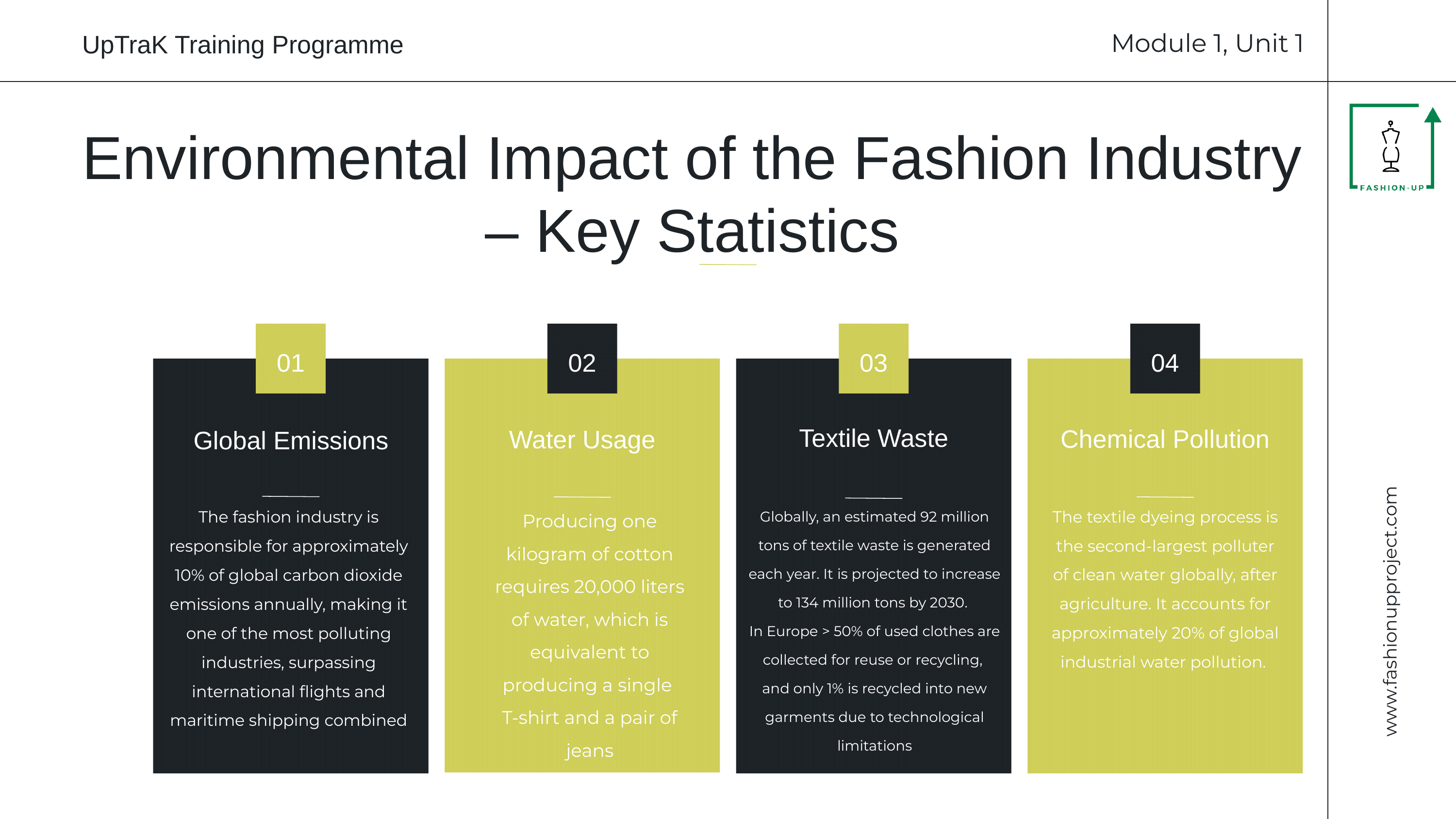

Module 1, Unit 1
UpTraK Training Programme

Environmental Impact of the Fashion Industry – Key Statistics

01
02
03
04

Textile Waste
Chemical Pollution
Water Usage
Global Emissions
Globally, an estimated 92 million tons of textile waste is generated each year. It is projected to increase to 134 million tons by 2030.
In Europe > 50% of used clothes are collected for reuse or recycling,
and only 1% is recycled into new garments due to technological limitations

The textile dyeing process is the second-largest polluter of clean water globally, after agriculture. It accounts for approximately 20% of global industrial water pollution.
The fashion industry is responsible for approximately 10% of global carbon dioxide emissions annually, making it one of the most polluting industries, surpassing international flights and maritime shipping combined

Producing one kilogram of cotton requires 20,000 liters of water, which is equivalent to producing a single
T-shirt and a pair of jeans
www.fashionupproject.com